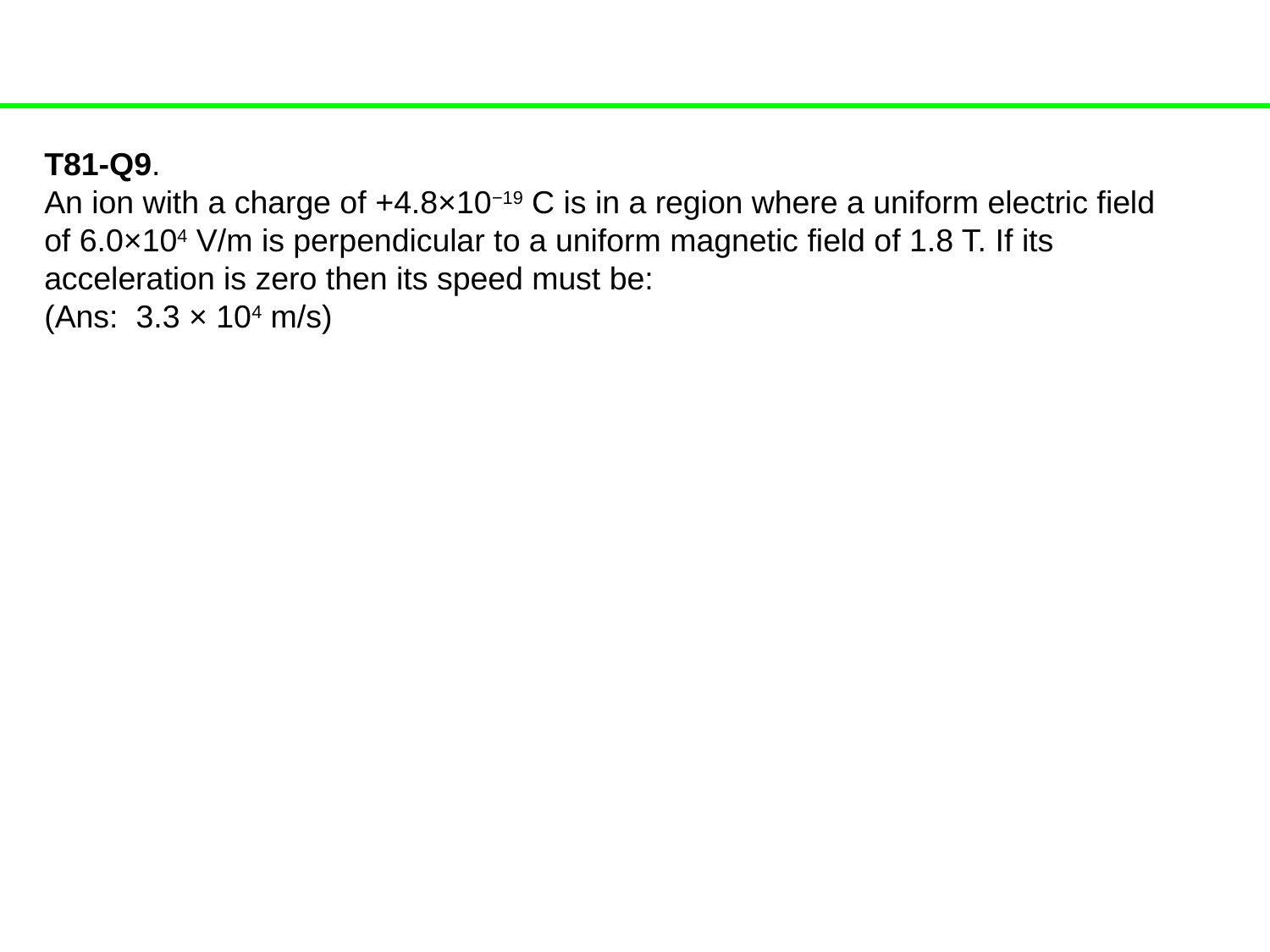

T81-Q9.
An ion with a charge of +4.8×10−19 C is in a region where a uniform electric field of 6.0×104 V/m is perpendicular to a uniform magnetic field of 1.8 T. If its acceleration is zero then its speed must be:
(Ans:  3.3 × 104 m/s)